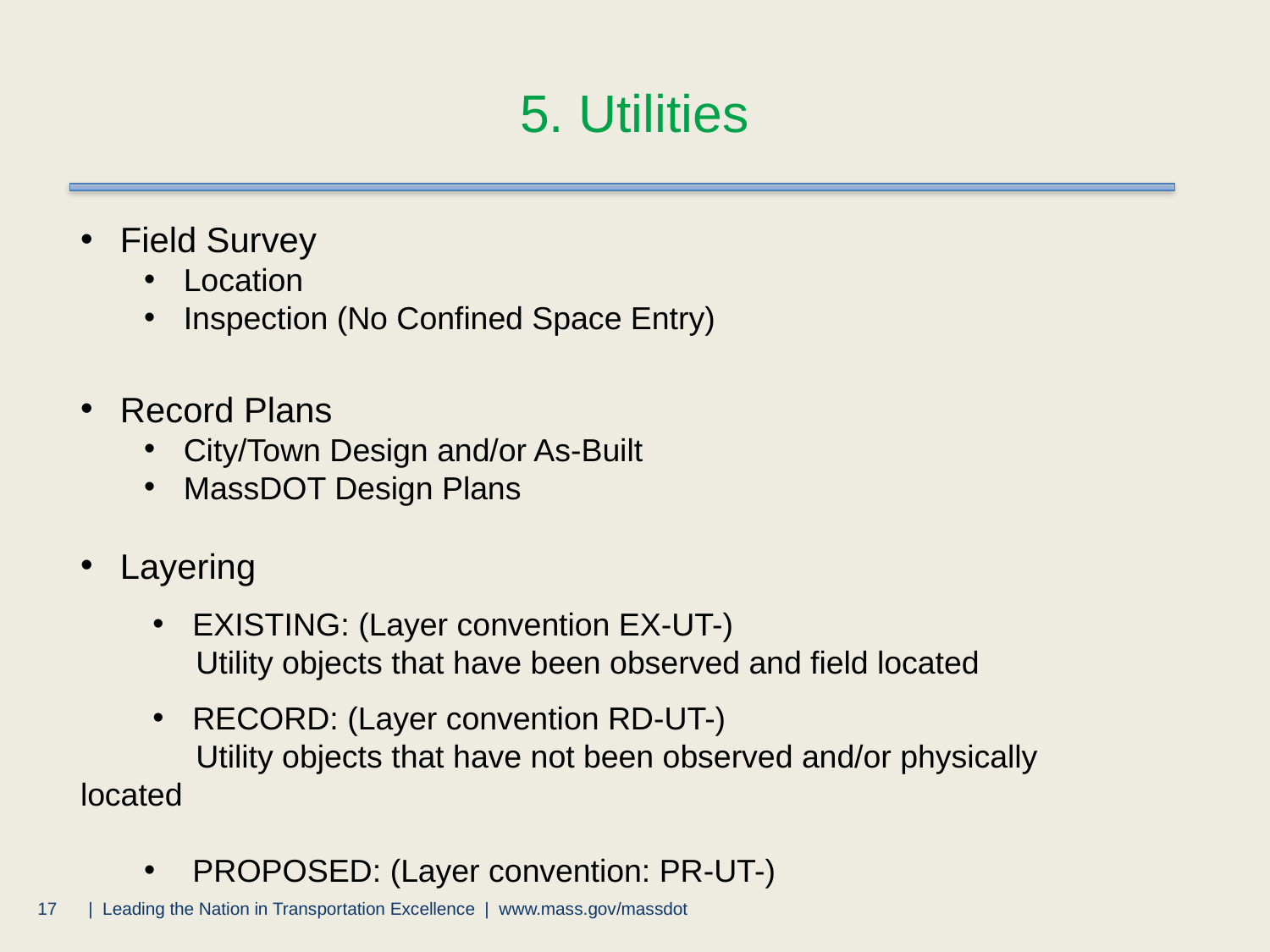

# 5. Utilities

Field Survey
Location
Inspection (No Confined Space Entry)

Record Plans
City/Town Design and/or As-Built
MassDOT Design Plans

Layering
EXISTING: (Layer convention EX-UT-)
             Utility objects that have been observed and field located
RECORD: (Layer convention RD-UT-)
             Utility objects that have not been observed and/or physically located

 PROPOSED: (Layer convention: PR-UT-)

17
|  Leading the Nation in Transportation Excellence  |  www.mass.gov/massdot